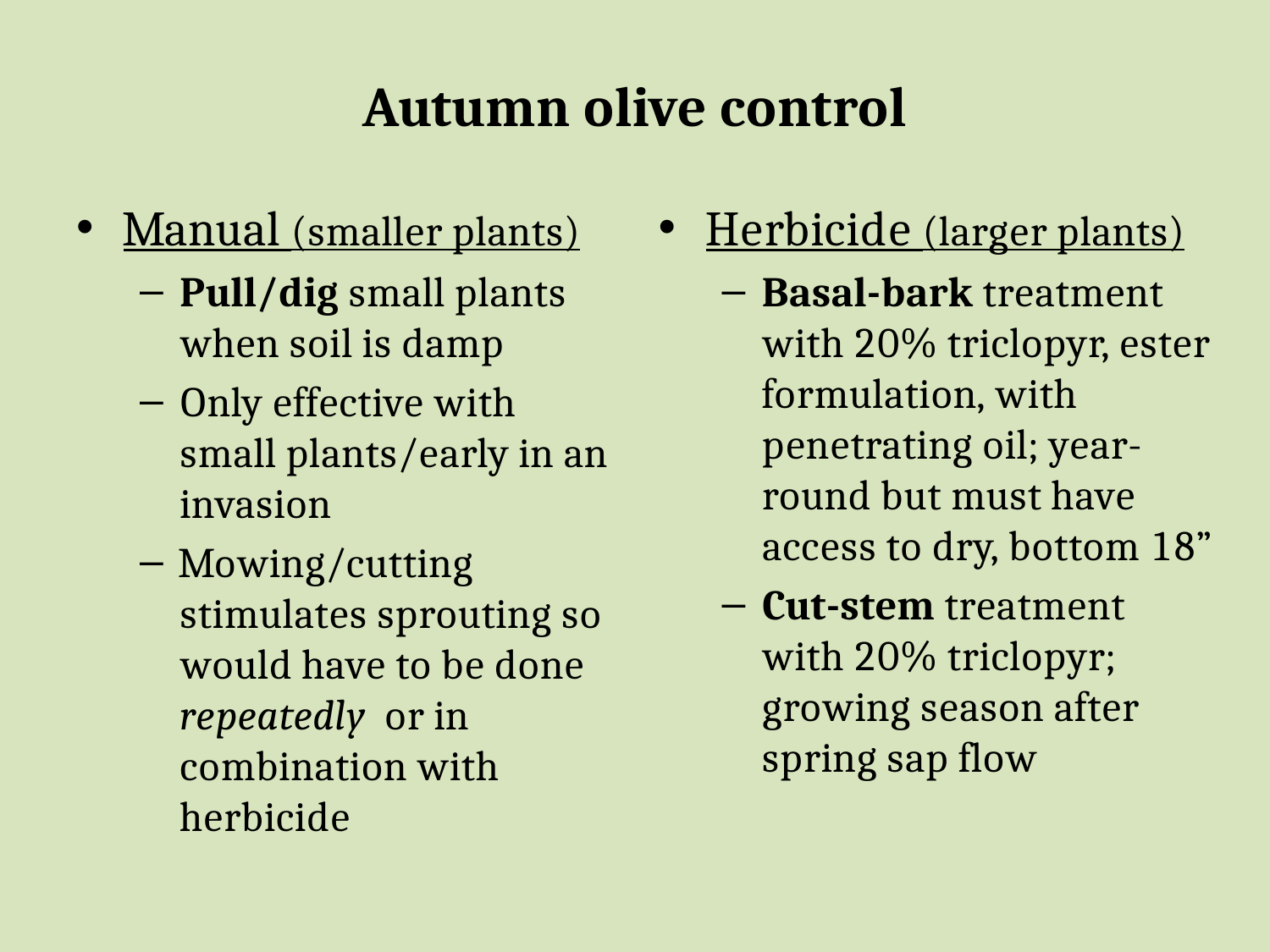

# Autumn olive control
Manual (smaller plants)
Pull/dig small plants when soil is damp
Only effective with small plants/early in an invasion
Mowing/cutting stimulates sprouting so would have to be done repeatedly  or in combination with herbicide
Herbicide (larger plants)
Basal-bark treatment with 20% triclopyr, ester formulation, with penetrating oil; year-round but must have access to dry, bottom 18”
Cut-stem treatment with 20% triclopyr; growing season after spring sap flow